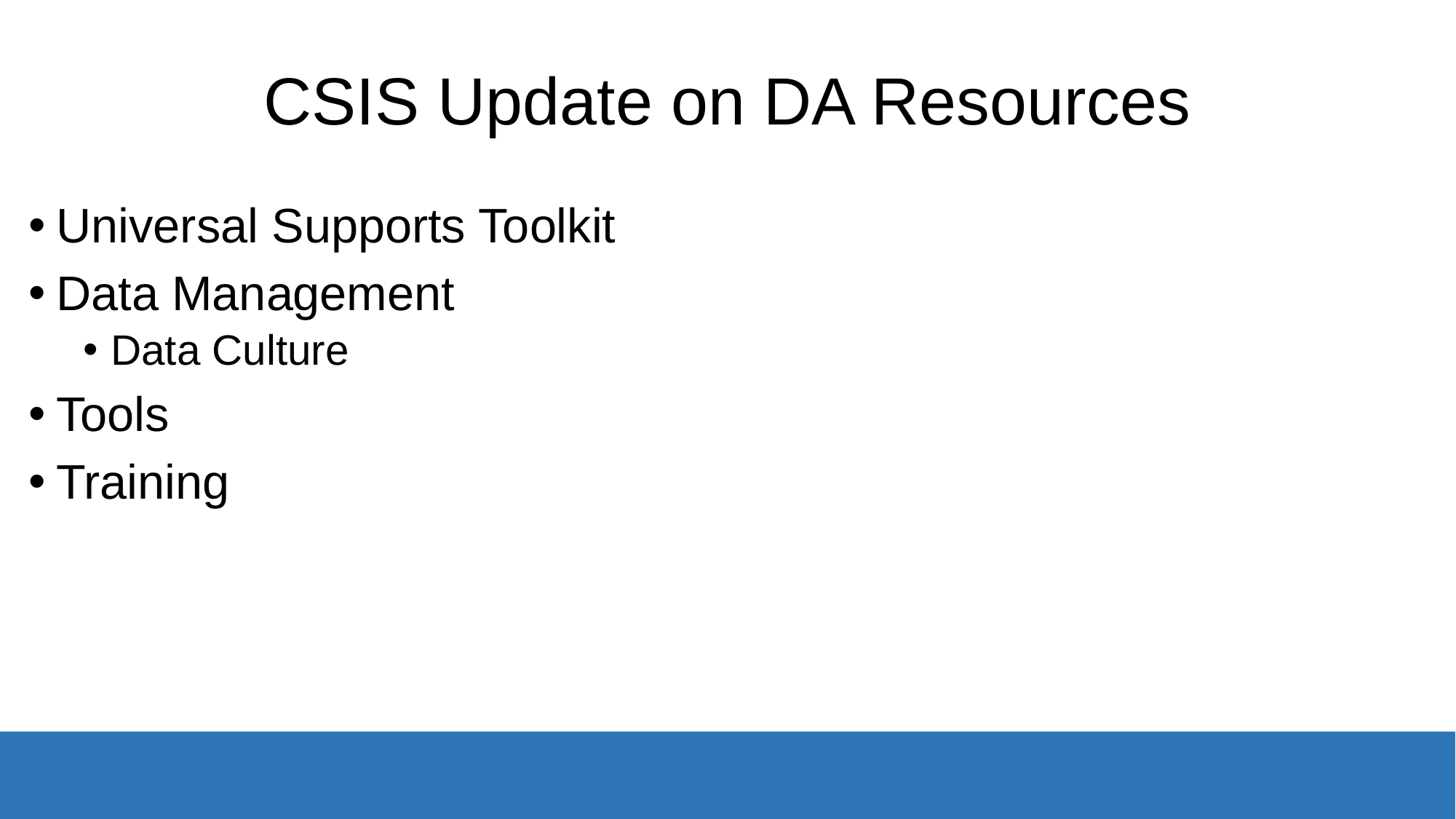

# CSIS Update on DA Resources
Universal Supports Toolkit
Data Management
Data Culture
Tools
Training